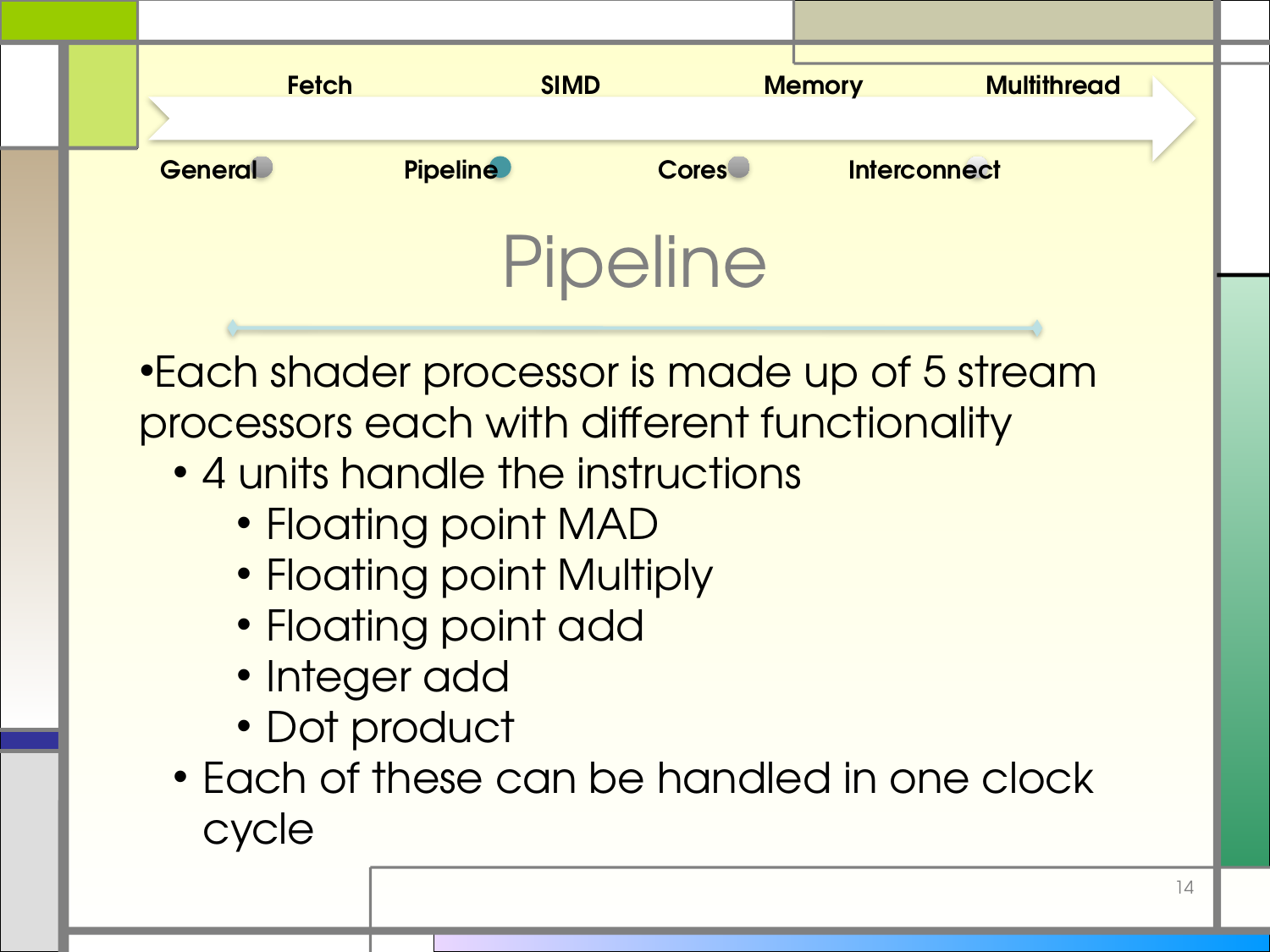

Fetch
SIMD
Memory
Multithread
General
Pipeline
Cores
Interconnect
# Pipeline
Each shader processor is made up of 5 stream processors each with different functionality
4 units handle the instructions
Floating point MAD
Floating point Multiply
Floating point add
Integer add
Dot product
Each of these can be handled in one clock cycle

14